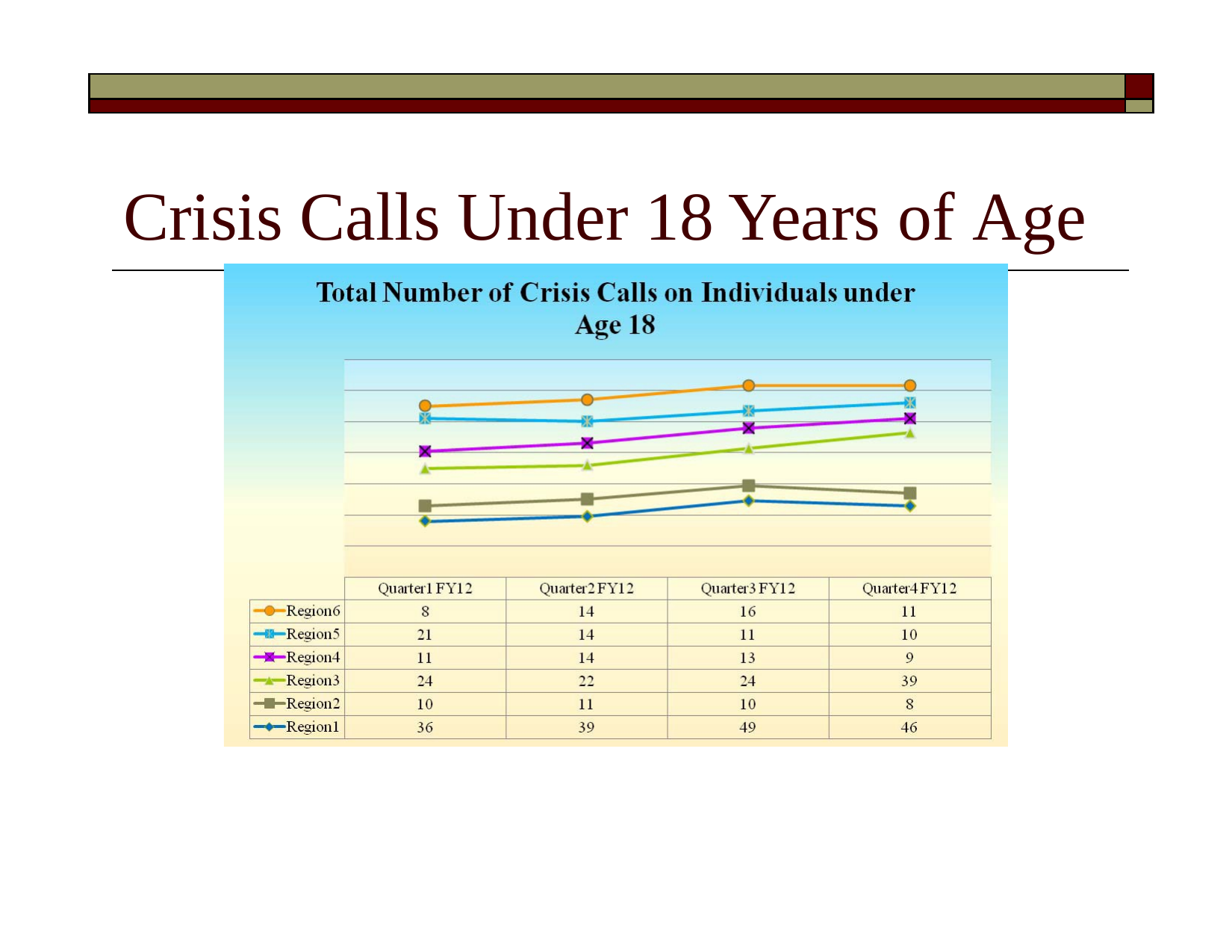

|  |  |
| --- | --- |
|  |  |
# Crisis Calls Under 18 Years of Age